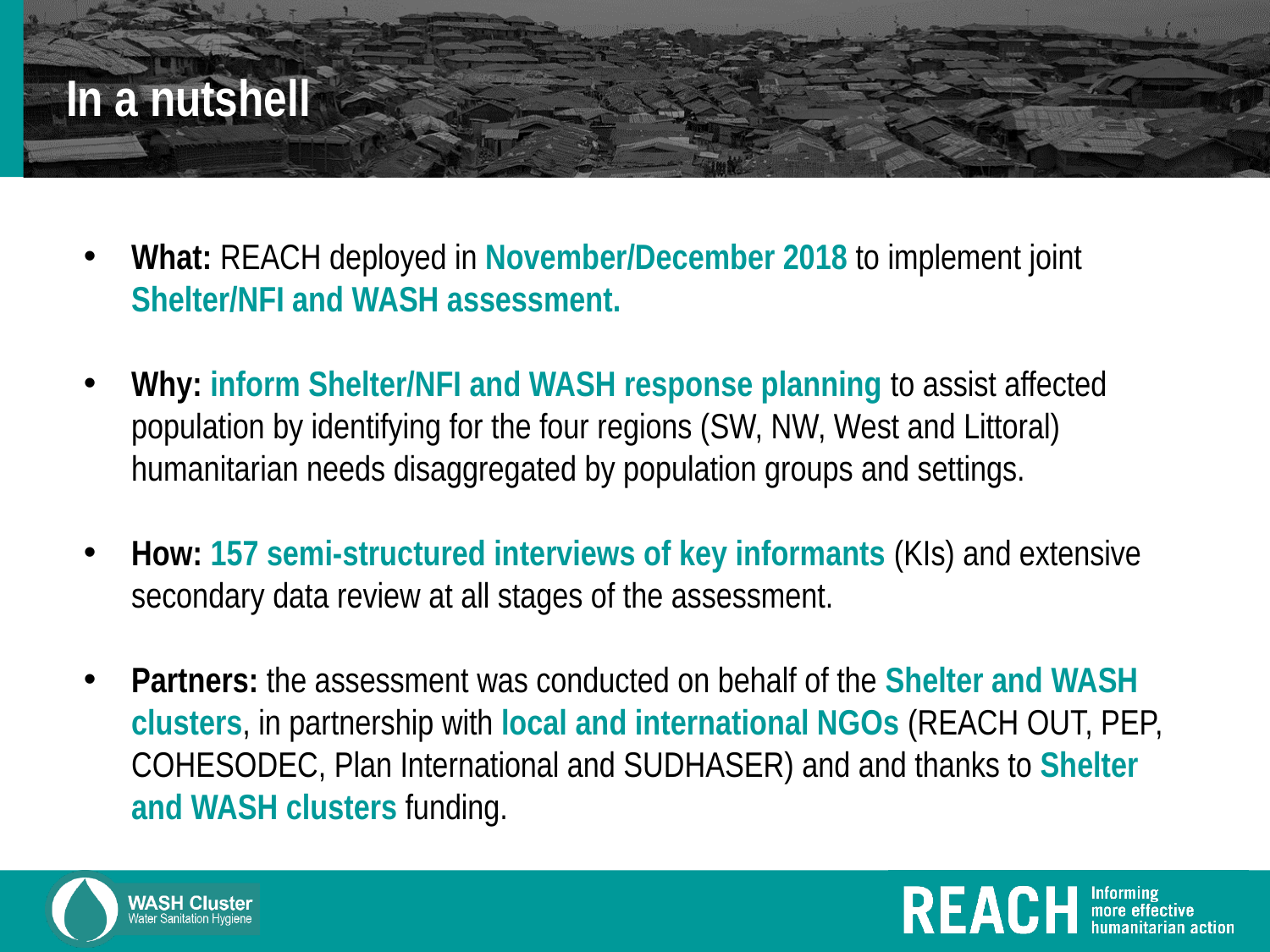

# In a nutshell
What: REACH deployed in November/December 2018 to implement joint Shelter/NFI and WASH assessment.

Why: inform Shelter/NFI and WASH response planning to assist affected population by identifying for the four regions (SW, NW, West and Littoral) humanitarian needs disaggregated by population groups and settings.

How: 157 semi-structured interviews of key informants (KIs) and extensive secondary data review at all stages of the assessment.

Partners: the assessment was conducted on behalf of the Shelter and WASH clusters, in partnership with local and international NGOs (REACH OUT, PEP, COHESODEC, Plan International and SUDHASER) and and thanks to Shelter and WASH clusters funding.